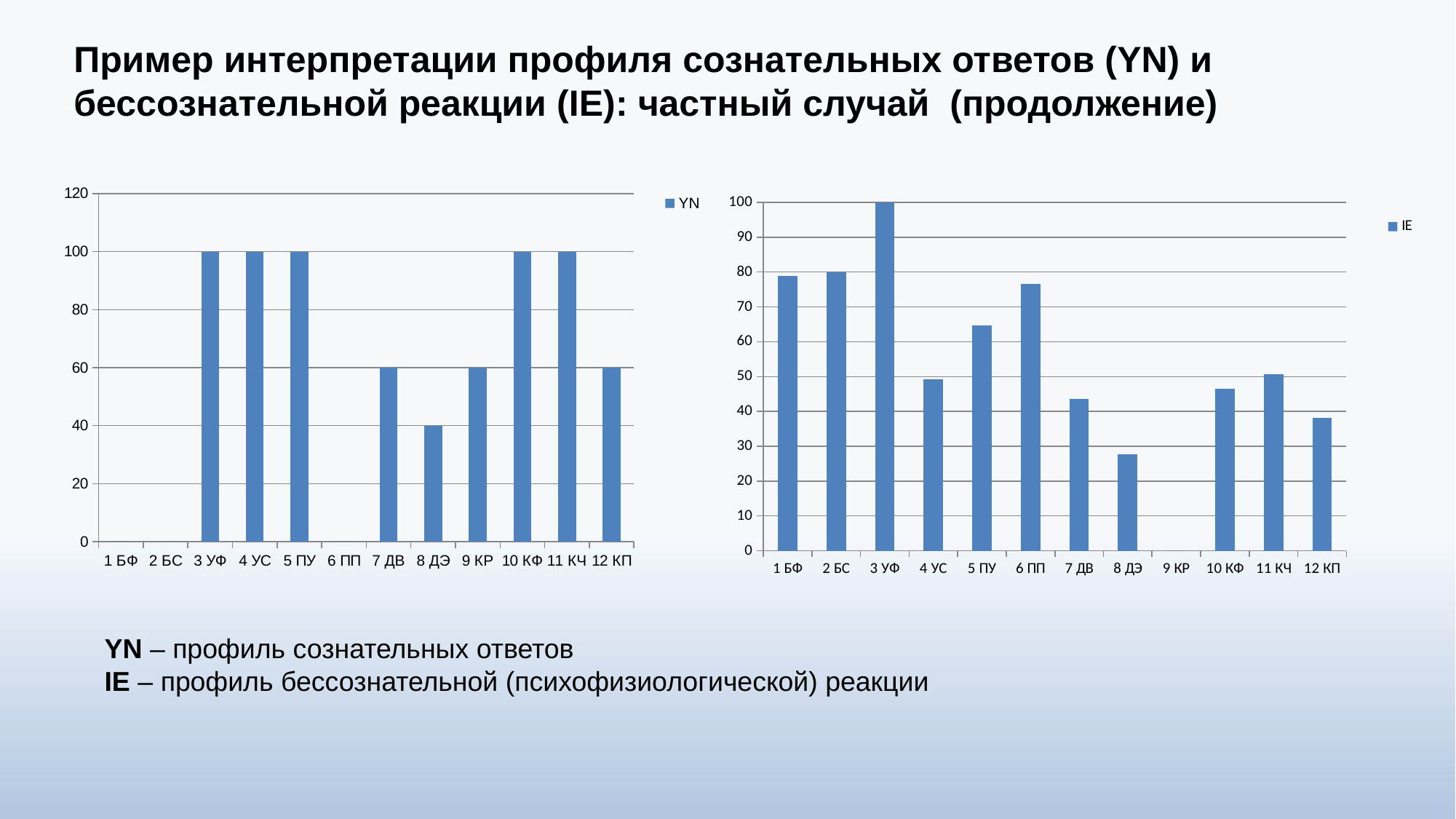

Пример интерпретации профиля сознательных ответов (YN) и бессознательной реакции (IE): частный случай  (продолжение)

### Chart

| Category |  |
|---|---|
| 1 БФ | 0.0 |
| 2 БС | 0.0 |
| 3 УФ | 100.0 |
| 4 УС | 100.0 |
| 5 ПУ | 100.0 |
| 6 ПП | 0.0 |
| 7 ДВ | 60.0 |
| 8 ДЭ | 40.0 |
| 9 КР | 60.0 |
| 10 КФ | 100.0 |
| 11 КЧ | 100.0 |
| 12 КП | 60.0 |

### Chart

| Category |  |
|---|---|
| 1 БФ | 78.79356698655697 |
| 2 БС | 79.83350875275843 |
| 3 УФ | 100.0 |
| 4 УС | 49.24749351979194 |
| 5 ПУ | 64.77058338352913 |
| 6 ПП | 76.58408229956724 |
| 7 ДВ | 43.51523262401835 |
| 8 ДЭ | 27.768486922135747 |
| 9 КР | 0.0 |
| 10 КФ | 46.449471210084276 |
| 11 КЧ | 50.68794571850423 |
| 12 КП | 38.04913650730984 |
YN – профиль сознательных ответов
IE – профиль бессознательной (психофизиологической) реакции